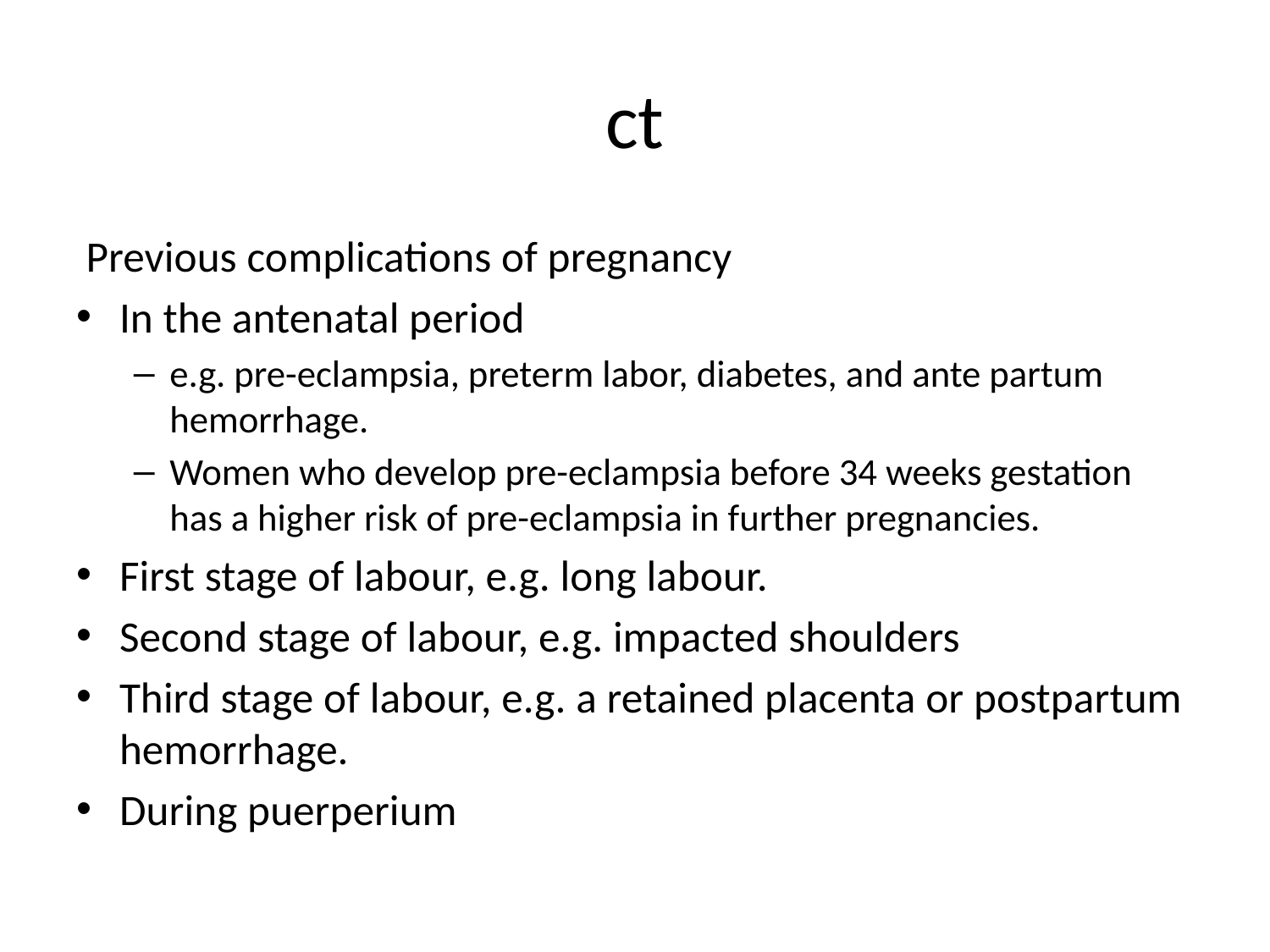

# ct
 Previous complications of pregnancy
In the antenatal period
e.g. pre-eclampsia, preterm labor, diabetes, and ante partum hemorrhage.
Women who develop pre-eclampsia before 34 weeks gestation has a higher risk of pre-eclampsia in further pregnancies.
First stage of labour, e.g. long labour.
Second stage of labour, e.g. impacted shoulders
Third stage of labour, e.g. a retained placenta or postpartum hemorrhage.
During puerperium